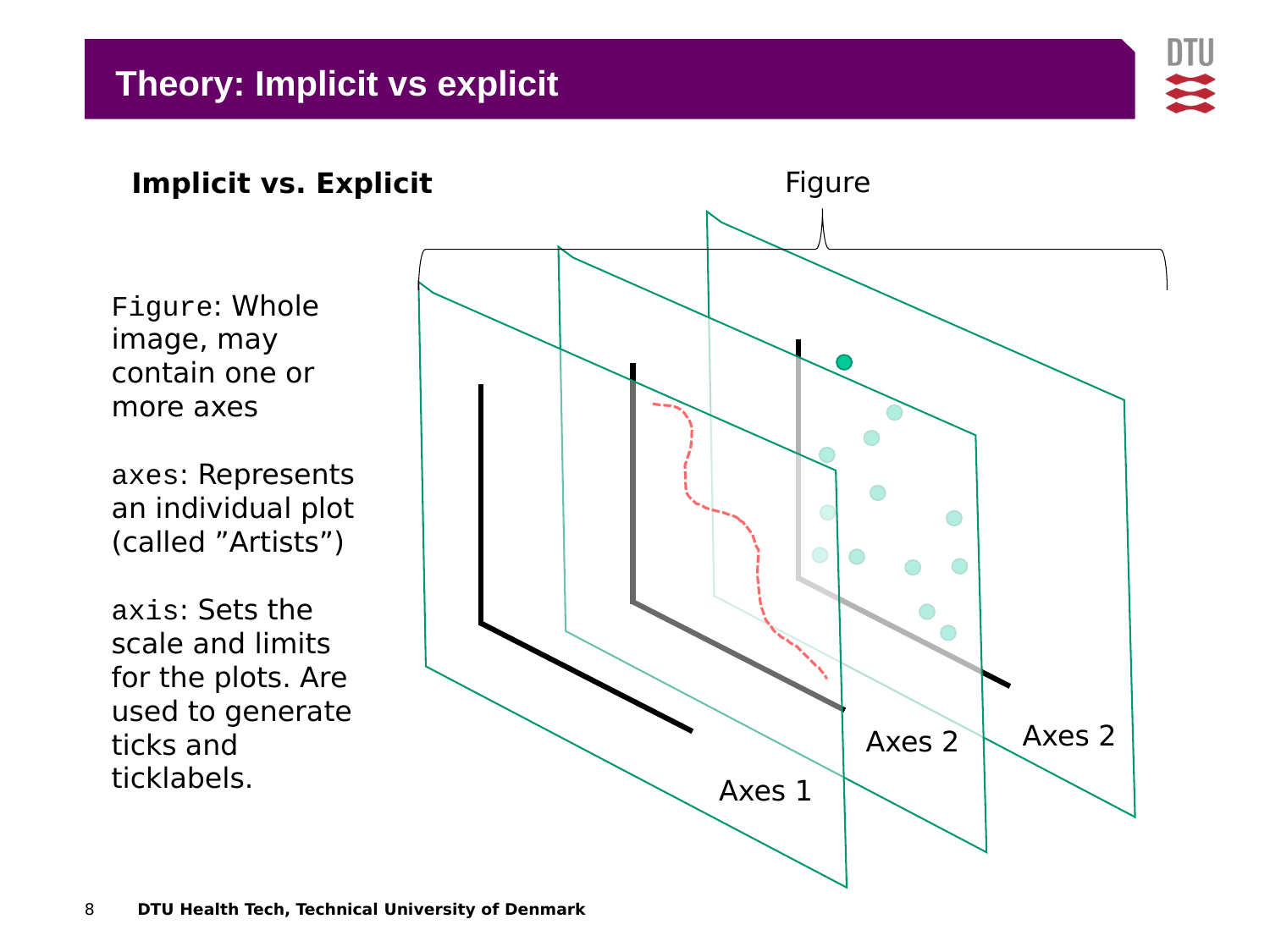

Theory: Implicit vs explicit

Figure
Implicit vs. Explicit

Figure: Whole image, may contain one or more axes

axes: Represents an individual plot (called ”Artists”)

axis: Sets the scale and limits for the plots. Are used to generate ticks and ticklabels.

Growth
Time
Axes 2
Axes 2
Axes 1
Axis 1
Axis 2
Axis 2